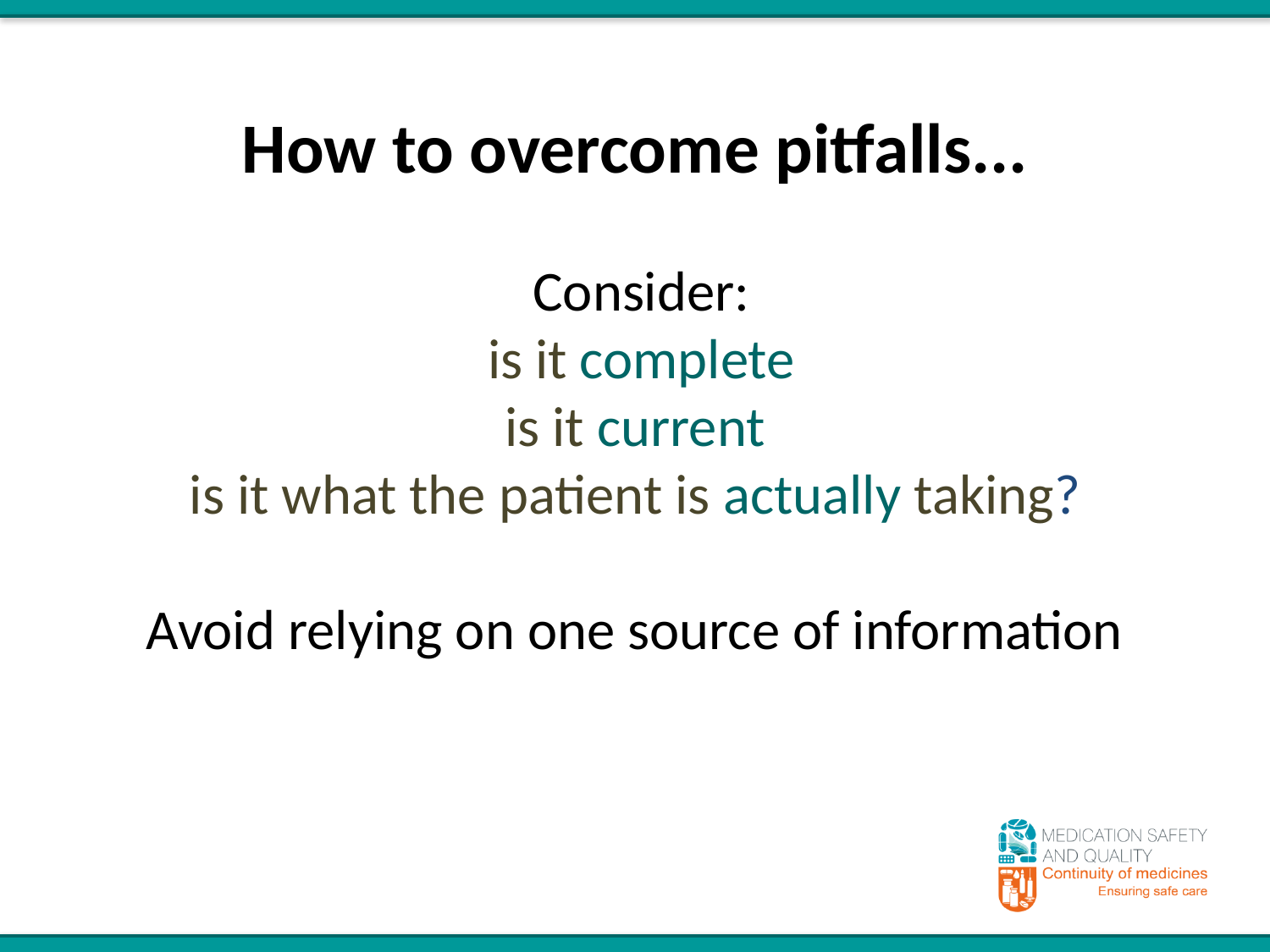

How to overcome pitfalls...

 Consider:
 is it complete
is it current
is it what the patient is actually taking?

Avoid relying on one source of information